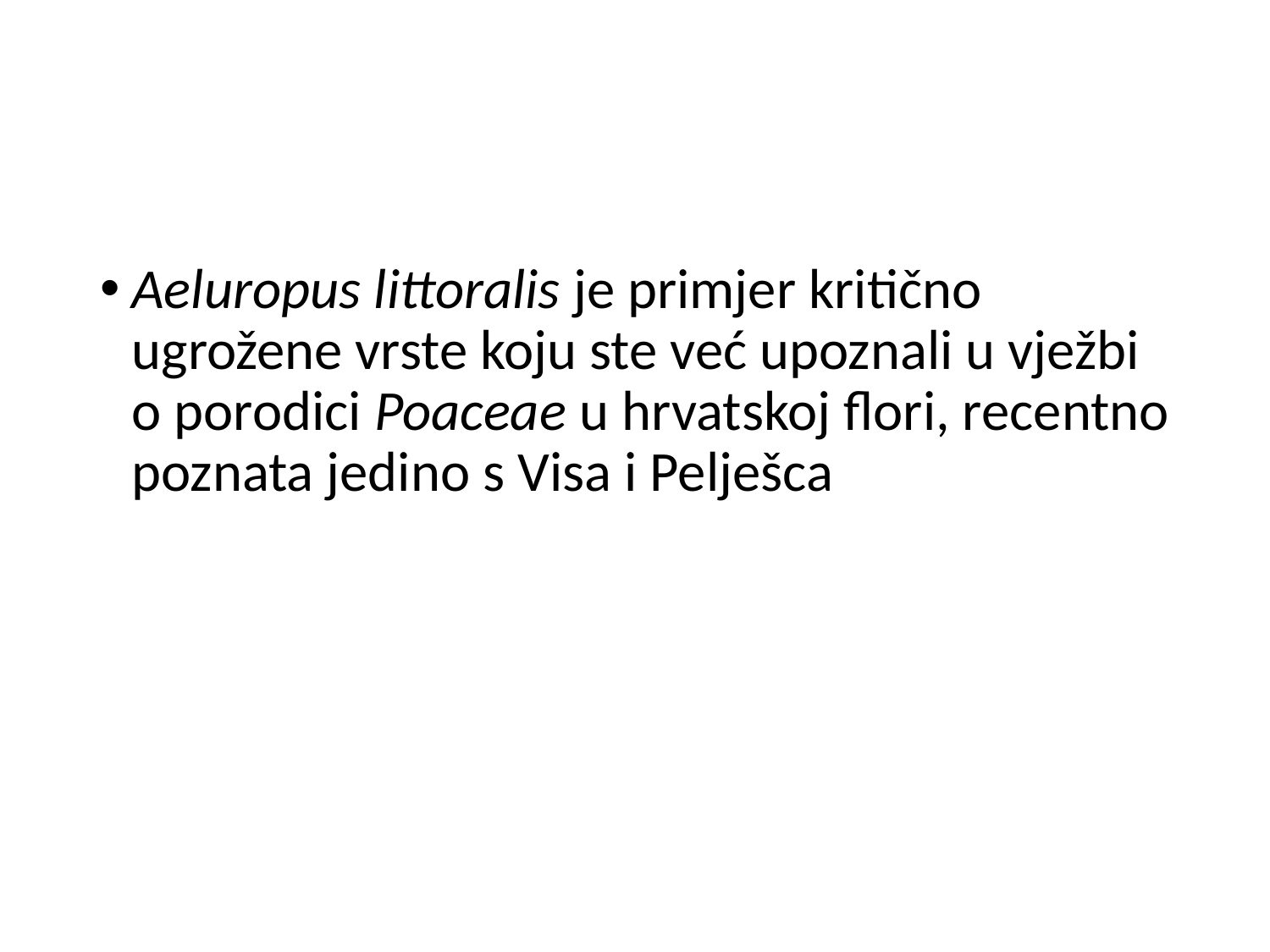

#
Aeluropus littoralis je primjer kritično ugrožene vrste koju ste već upoznali u vježbi o porodici Poaceae u hrvatskoj flori, recentno poznata jedino s Visa i Pelješca